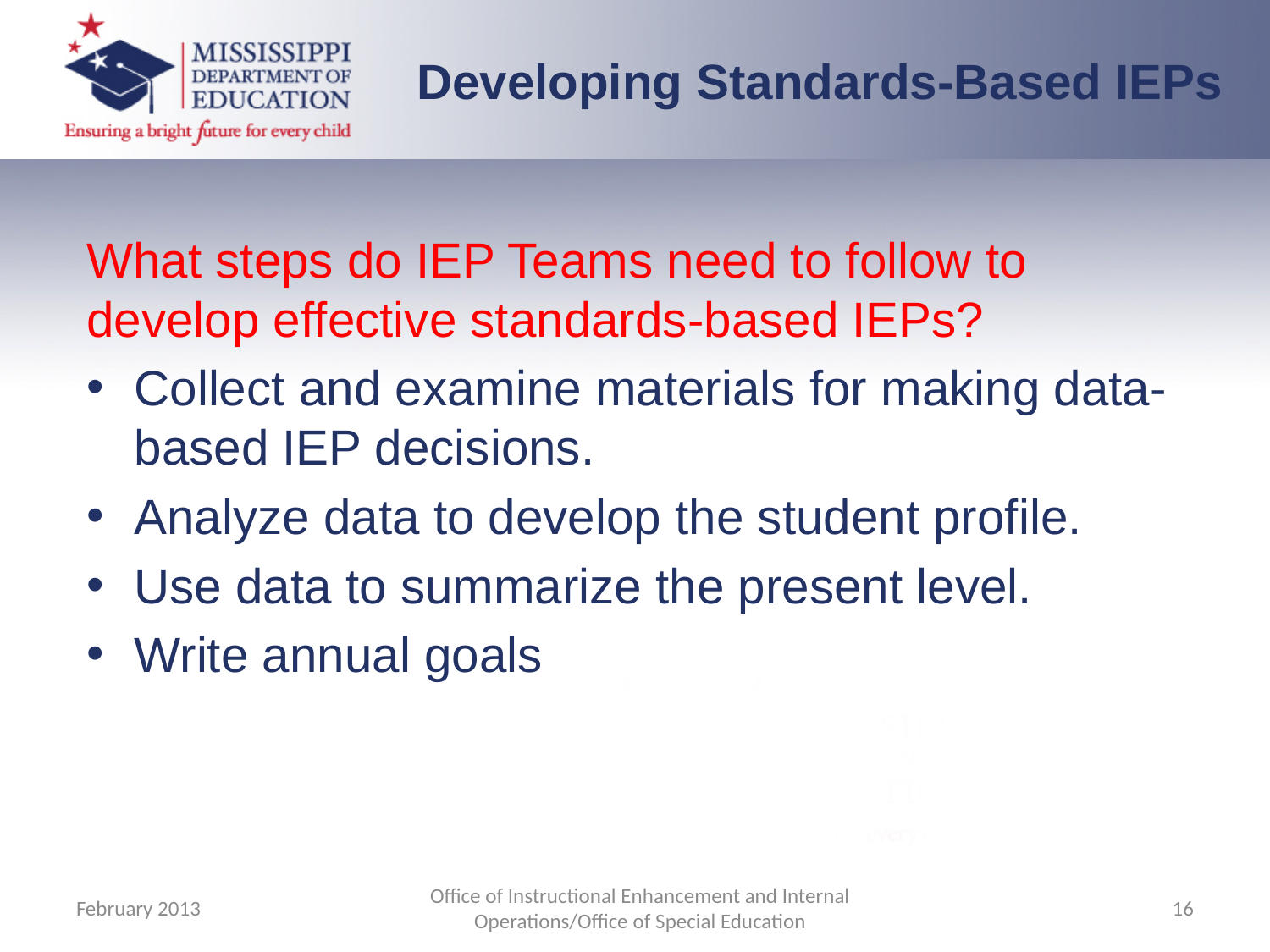

Developing Standards-Based IEPs
What steps do IEP Teams need to follow to develop effective standards-based IEPs?
Collect and examine materials for making data-based IEP decisions.
Analyze data to develop the student profile.
Use data to summarize the present level.
Write annual goals

February 2013
Office of Instructional Enhancement and Internal Operations/Office of Special Education
16